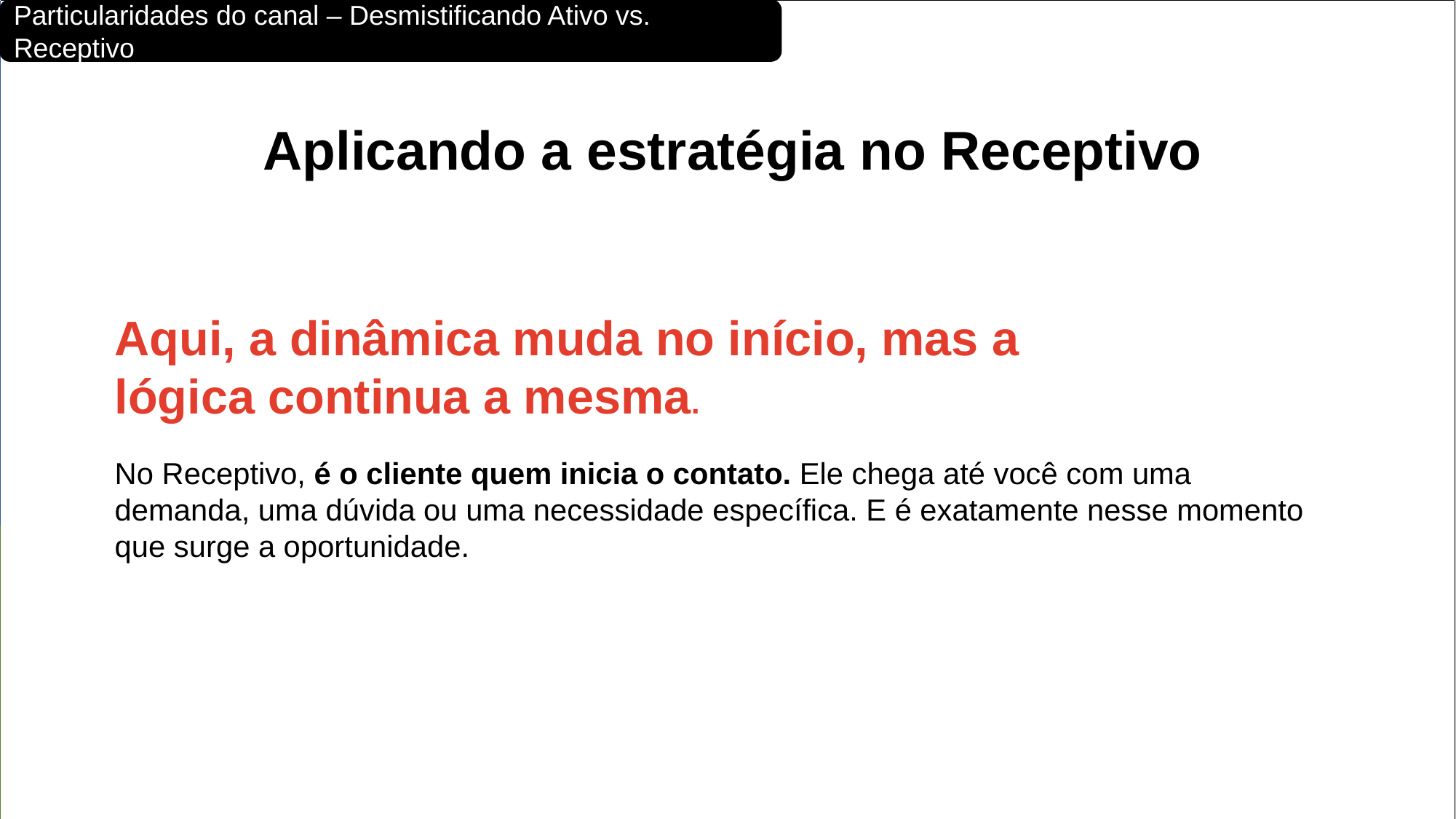

Particularidades do canal – Desmistificando Ativo vs. Receptivo
Aplicando a estratégia no Receptivo
Aqui, a dinâmica muda no início, mas a lógica continua a mesma.
No Receptivo, é o cliente quem inicia o contato. Ele chega até você com uma demanda, uma dúvida ou uma necessidade específica. E é exatamente nesse momento que surge a oportunidade.